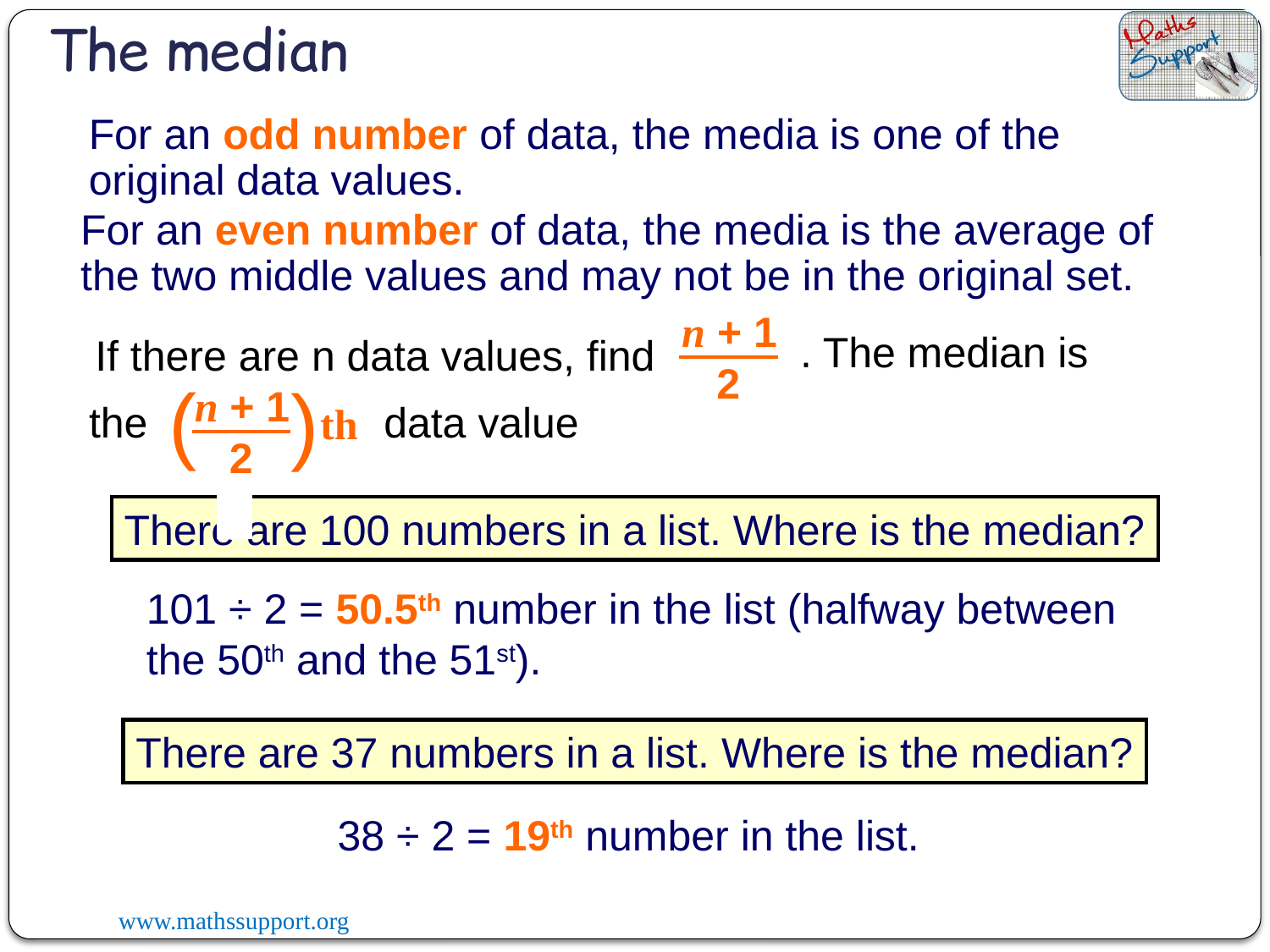

The median
For an odd number of data, the media is one of the original data values.
For an even number of data, the media is the average of the two middle values and may not be in the original set.
n + 1
. The median is
If there are n data values, find
2
(
)
n + 1
the                    data value
th
2
There are 100 numbers in a list. Where is the median?
101 ÷ 2 = 50.5th number in the list (halfway between the 50th and the 51st).
There are 37 numbers in a list. Where is the median?
38 ÷ 2 = 19th number in the list.